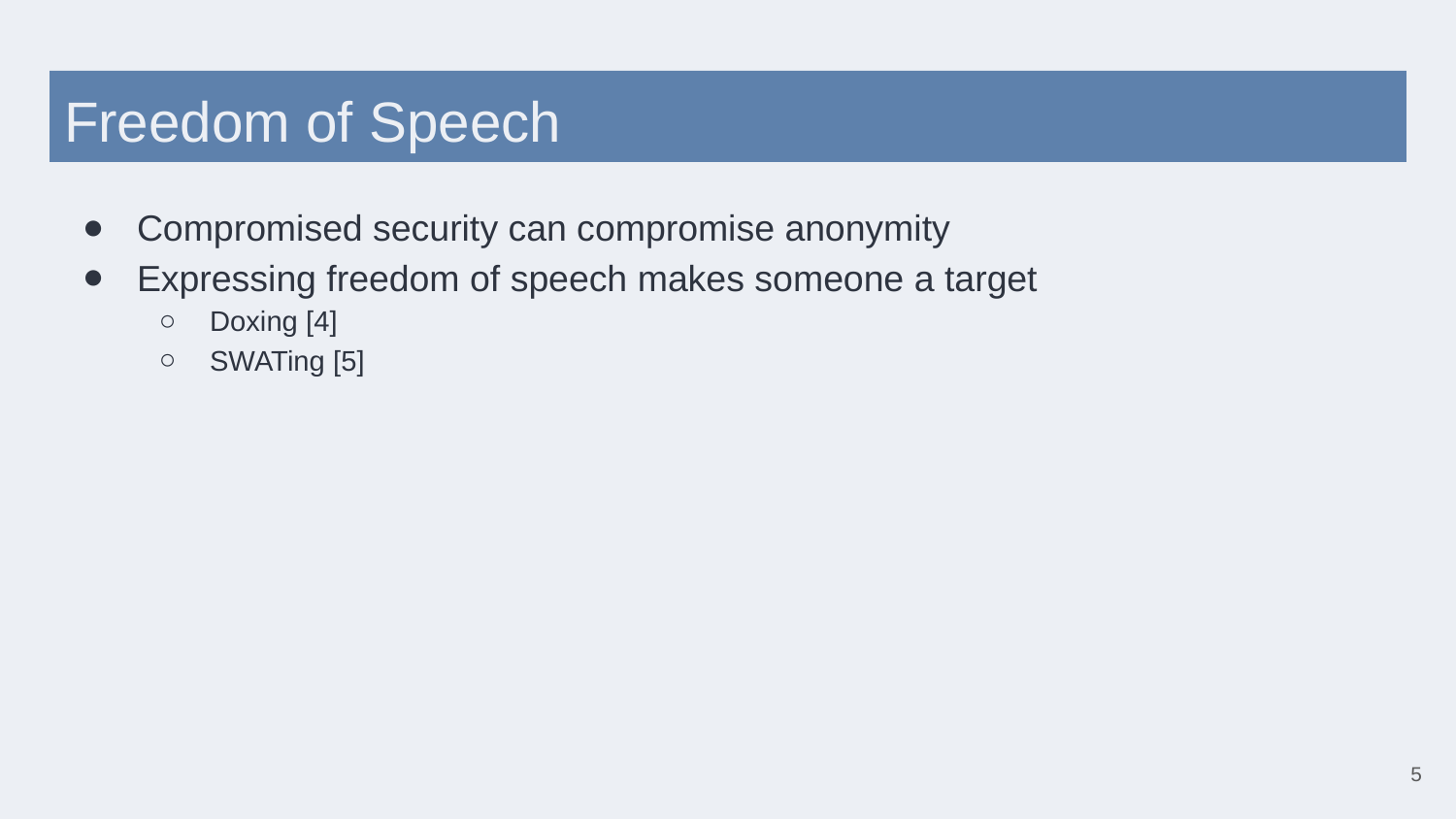

# Freedom of Speech
Compromised security can compromise anonymity
Expressing freedom of speech makes someone a target
Doxing [4]
SWATing [5]
5